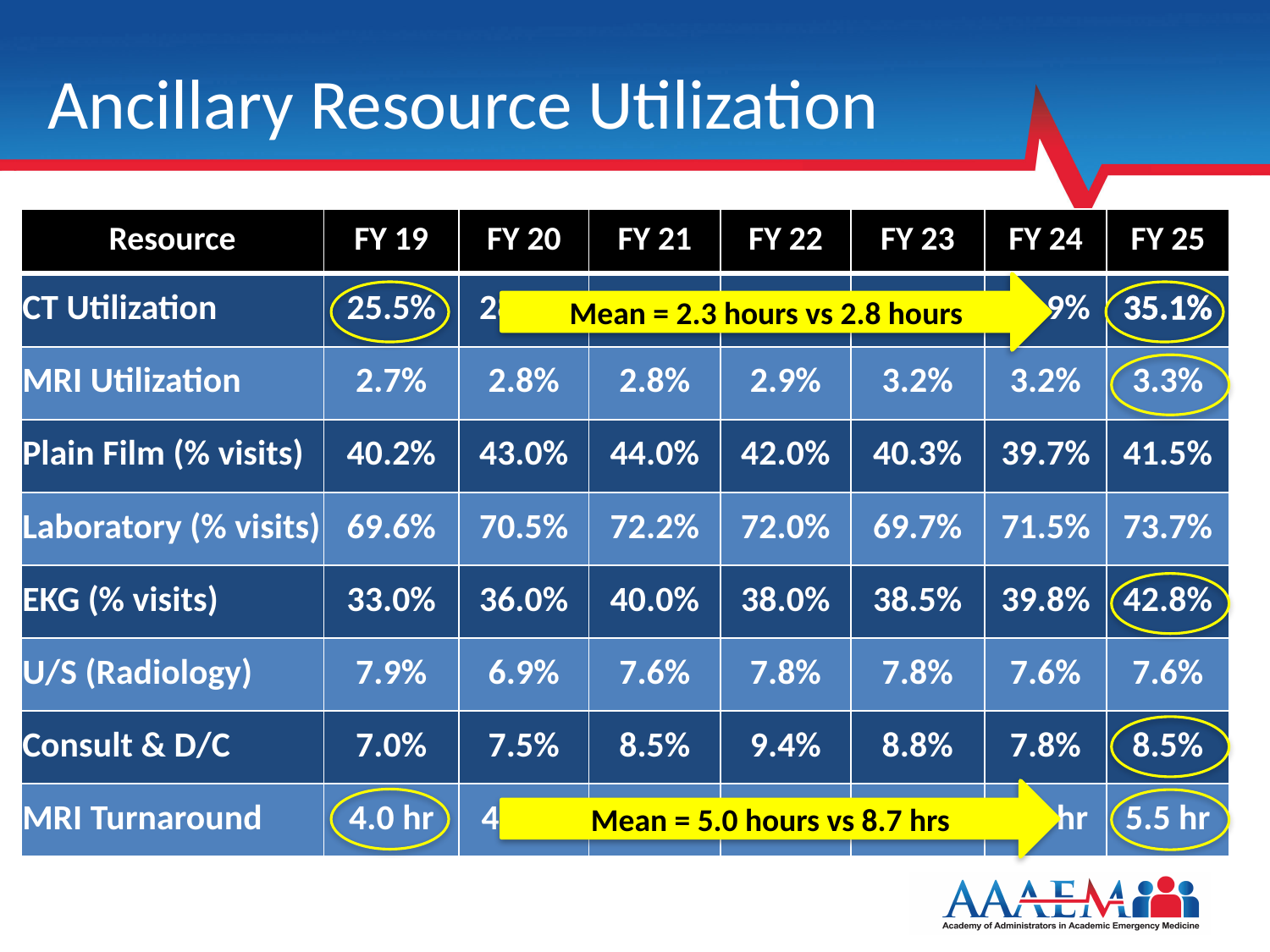

# Ancillary Resource Utilization
| Resource | FY 19 | FY 20 | FY 21 | FY 22 | FY 23 | FY 24 | FY 25 |
| --- | --- | --- | --- | --- | --- | --- | --- |
| CT Utilization | 25.5% | 28.3% | 31.3% | 30.0% | 31.5% | 32.9% | 35.1% |
| MRI Utilization | 2.7% | 2.8% | 2.8% | 2.9% | 3.2% | 3.2% | 3.3% |
| Plain Film (% visits) | 40.2% | 43.0% | 44.0% | 42.0% | 40.3% | 39.7% | 41.5% |
| Laboratory (% visits) | 69.6% | 70.5% | 72.2% | 72.0% | 69.7% | 71.5% | 73.7% |
| EKG (% visits) | 33.0% | 36.0% | 40.0% | 38.0% | 38.5% | 39.8% | 42.8% |
| U/S (Radiology) | 7.9% | 6.9% | 7.6% | 7.8% | 7.8% | 7.6% | 7.6% |
| Consult & D/C | 7.0% | 7.5% | 8.5% | 9.4% | 8.8% | 7.8% | 8.5% |
| MRI Turnaround | 4.0 hr | 4.3 hr | 5.1 hr | 5.3 hr | 5.5 hr | 5.3 hr | 5.5 hr |
Mean = 2.3 hours vs 2.8 hours

Mean = 5.0 hours vs 8.7 hrs